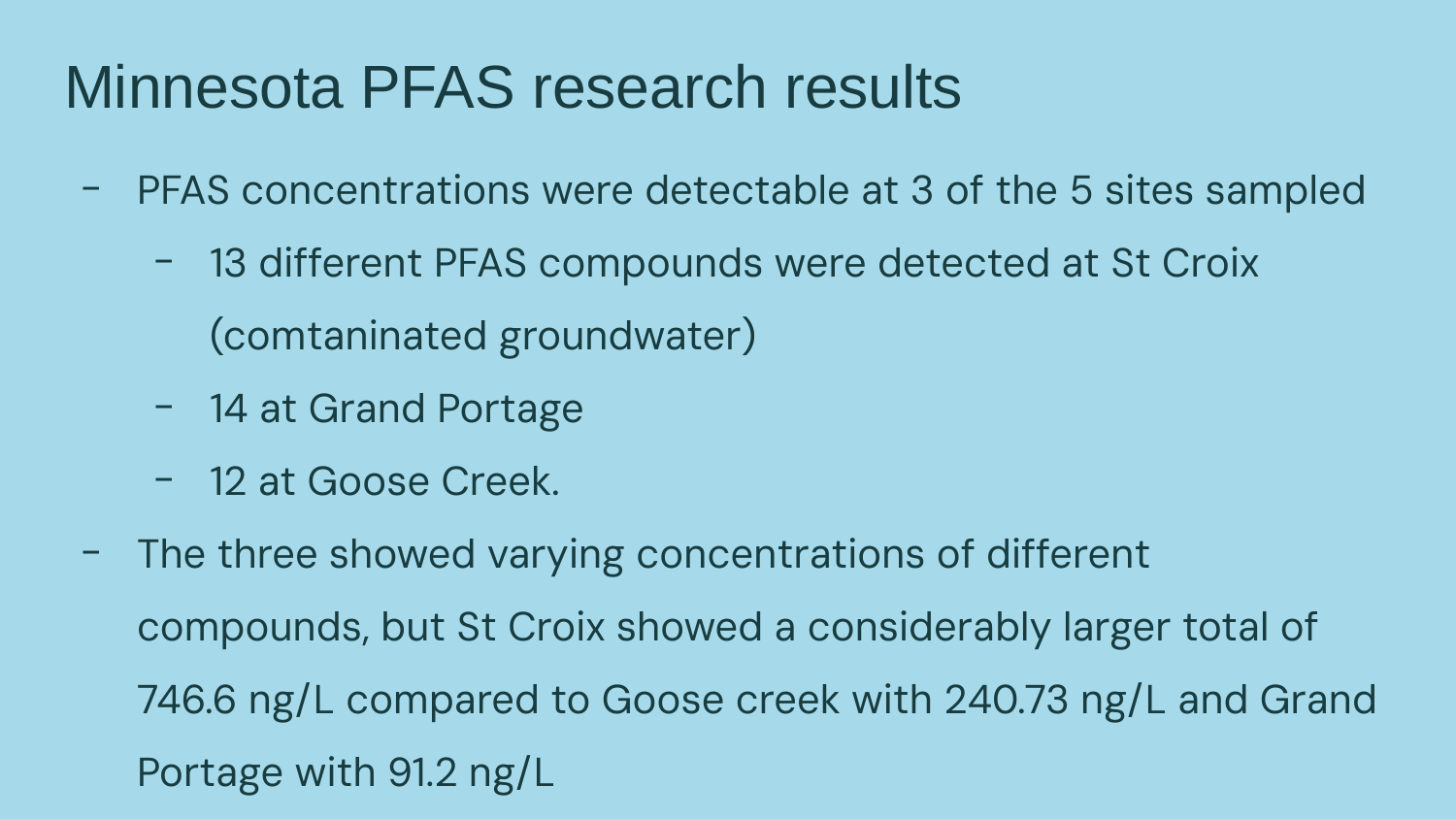

# Minnesota PFAS research results
PFAS concentrations were detectable at 3 of the 5 sites sampled
13 different PFAS compounds were detected at St Croix (comtaninated groundwater)
14 at Grand Portage
12 at Goose Creek.
The three showed varying concentrations of different compounds, but St Croix showed a considerably larger total of 746.6 ng/L compared to Goose creek with 240.73 ng/L and Grand Portage with 91.2 ng/L